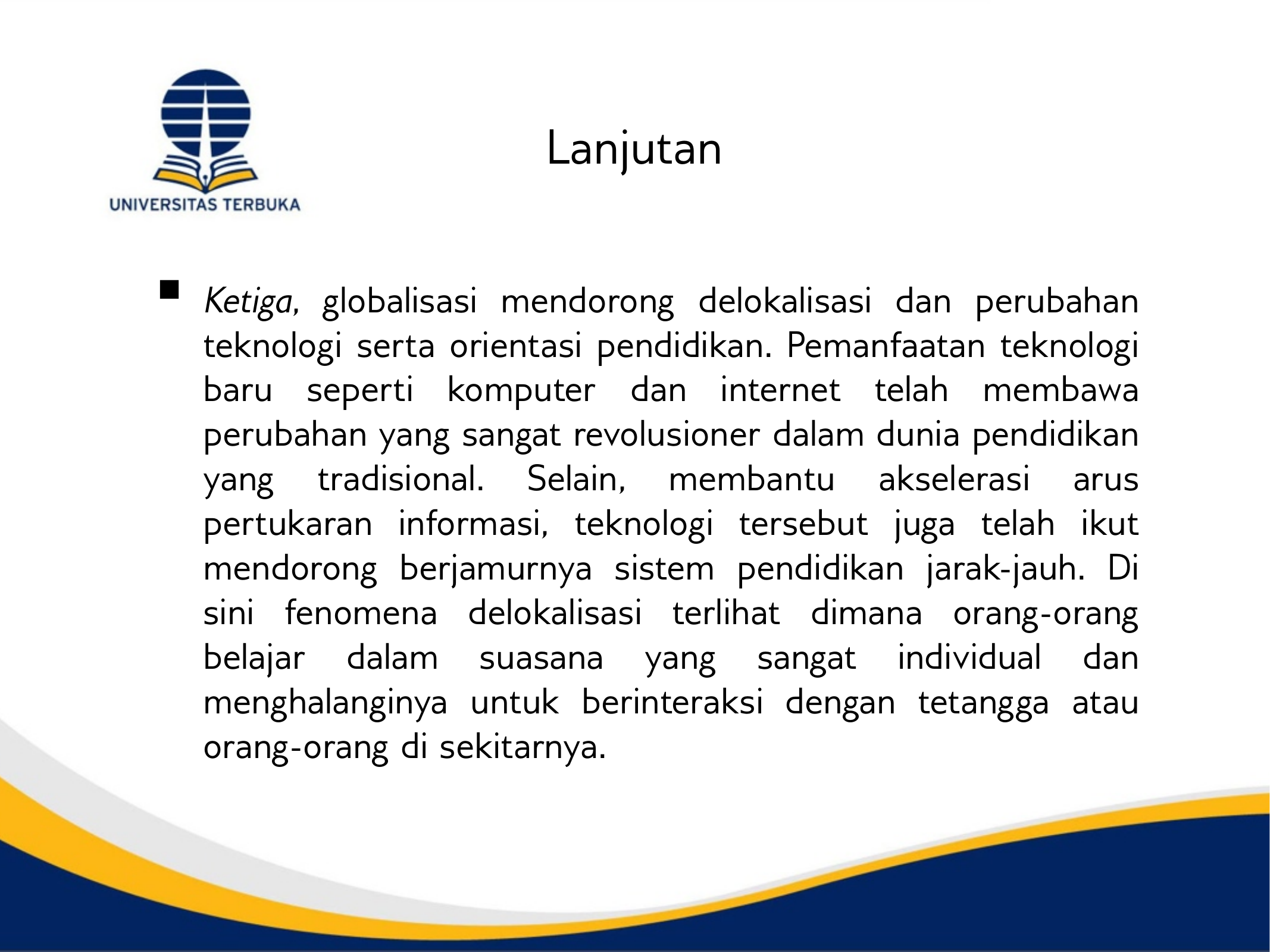

# Lanjutan
Ketiga, globalisasi mendorong delokalisasi dan perubahan teknologi serta orientasi pendidikan. Pemanfaatan teknologi baru seperti komputer dan internet telah membawa perubahan yang sangat revolusioner dalam dunia pendidikan yang tradisional. Selain, membantu akselerasi arus pertukaran informasi, teknologi tersebut juga telah ikut mendorong berjamurnya sistem pendidikan jarak-jauh. Di sini fenomena delokalisasi terlihat dimana orang-orang belajar dalam suasana yang sangat individual dan menghalanginya untuk berinteraksi dengan tetangga atau orang-orang di sekitarnya.